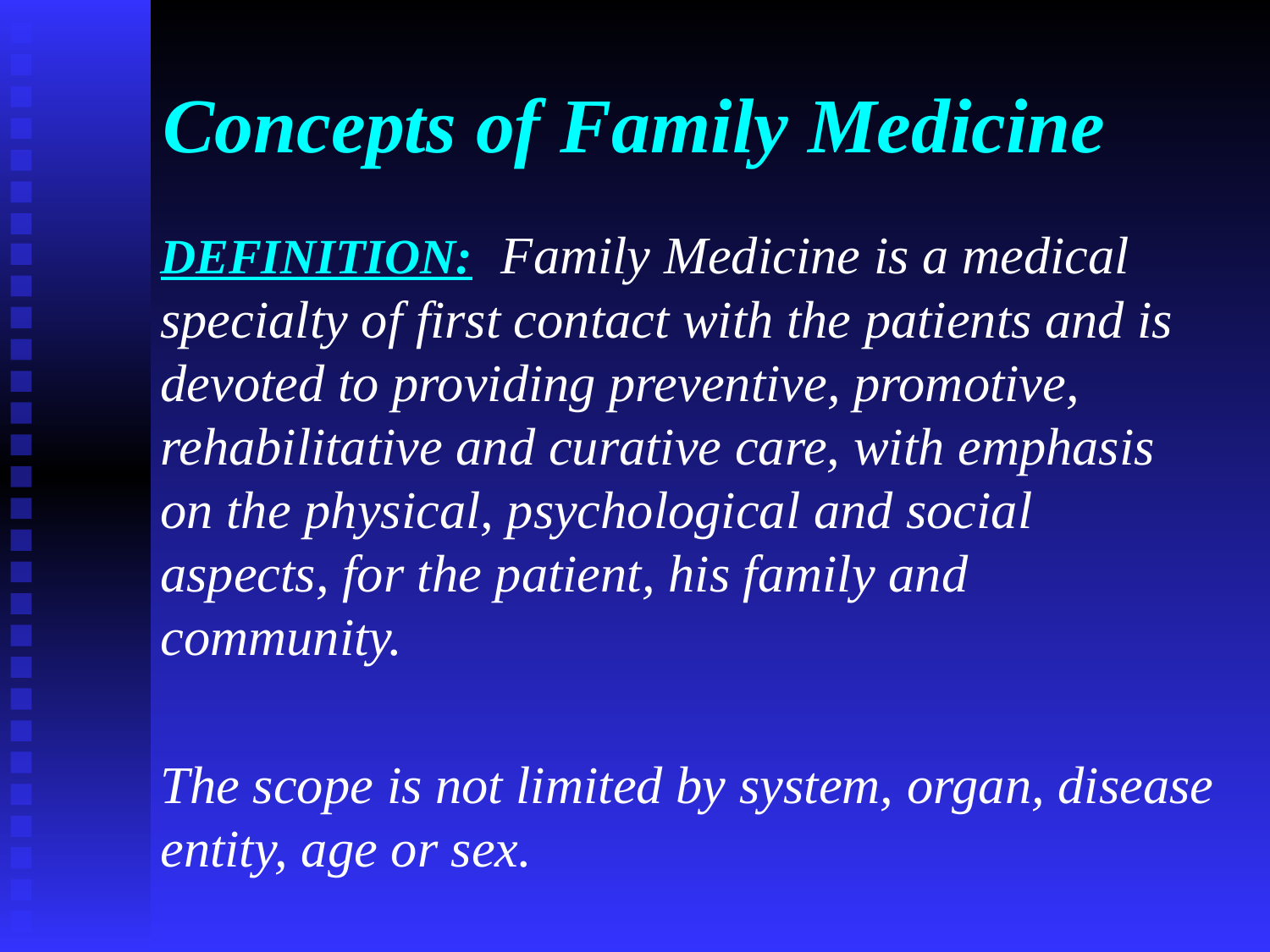

Concepts of Family Medicine
DEFINITION:  Family Medicine is a medical specialty of first contact with the patients and is devoted to providing preventive, promotive, rehabilitative and curative care, with emphasis on the physical, psychological and social aspects, for the patient, his family and community.

The scope is not limited by system, organ, disease entity, age or sex.